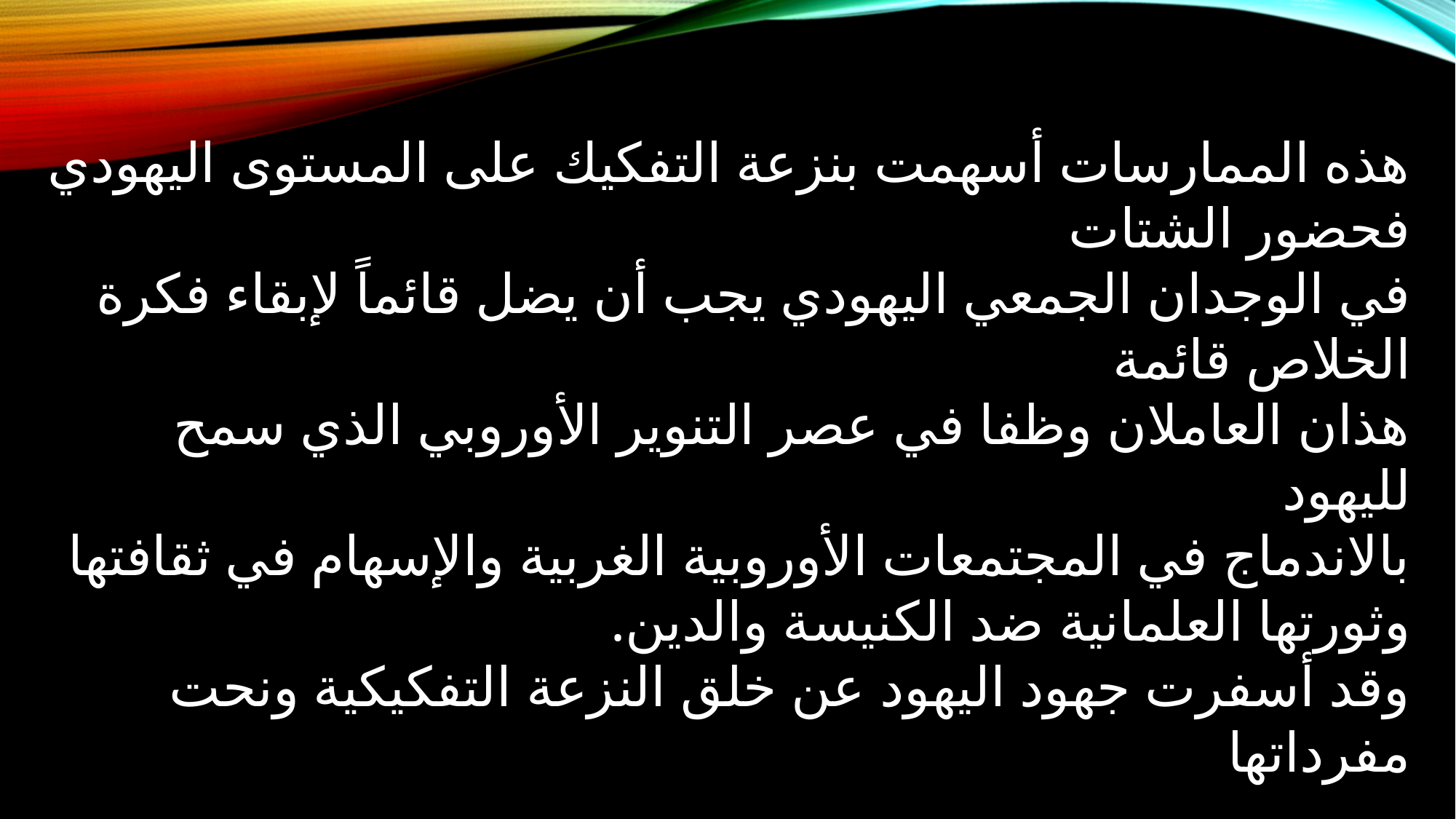

هذه الممارسات أسهمت بنزعة التفكيك على المستوى اليهودي
فحضور الشتات
في الوجدان الجمعي اليهودي يجب أن يضل قائماً لإبقاء فكرة الخلاص قائمة
هذان العاملان وظفا في عصر التنوير الأوروبي الذي سمح لليهود
بالاندماج في المجتمعات الأوروبية الغربية والإسهام في ثقافتها وثورتها العلمانية ضد الكنيسة والدين.
وقد أسفرت جهود اليهود عن خلق النزعة التفكيكية ونحت مفرداتها